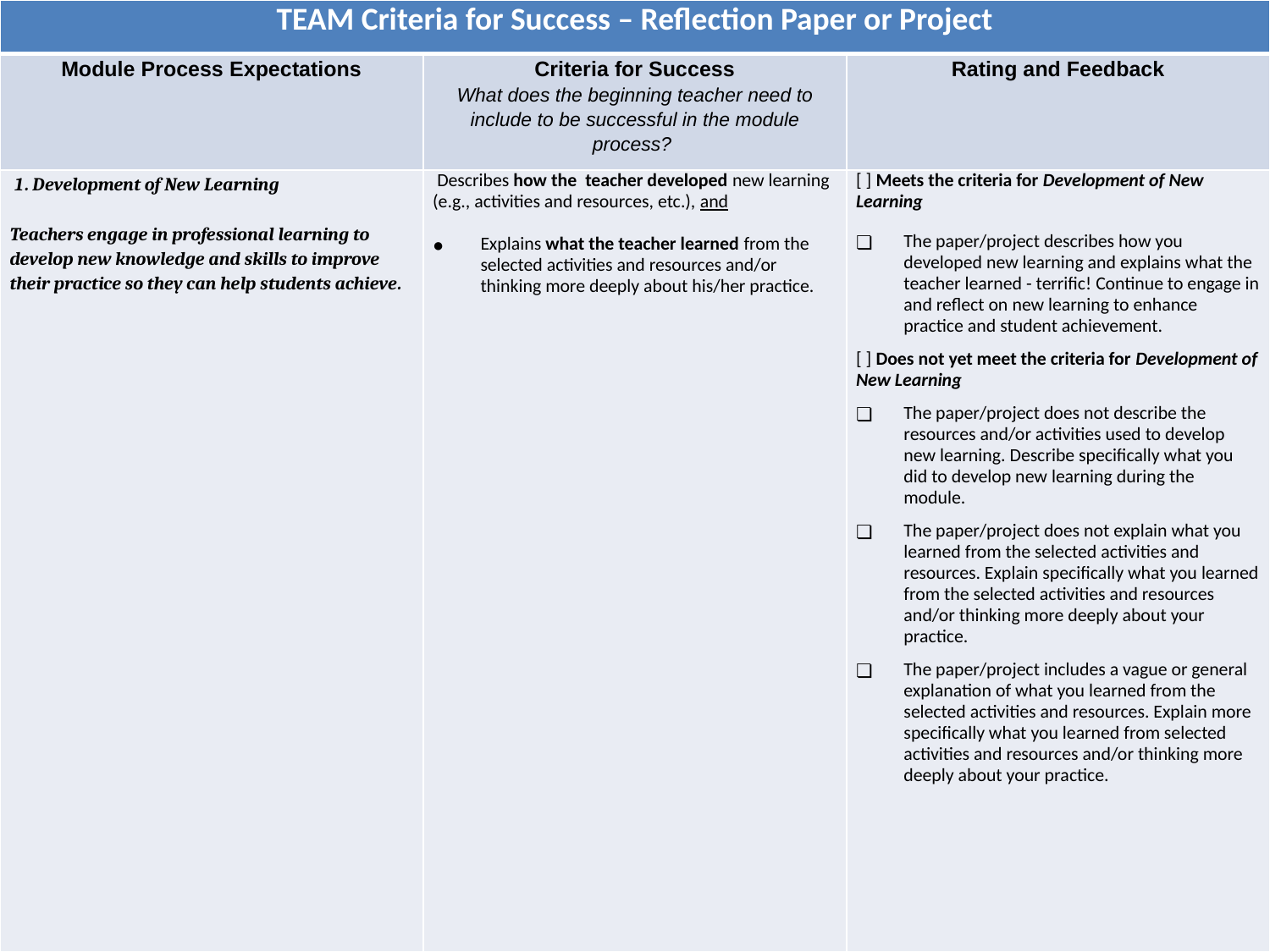

| TEAM Criteria for Success – Reflection Paper or Project |  |  |
| --- | --- | --- |
| Module Process Expectations | Criteria for Success What does the beginning teacher need to include to be successful in the module process? | Rating and Feedback |
| 1. Development of New Learning   Teachers engage in professional learning to develop new knowledge and skills to improve their practice so they can help students achieve. | Describes how the teacher developed new learning (e.g., activities and resources, etc.), and   Explains what the teacher learned from the selected activities and resources and/or thinking more deeply about his/her practice. | [ ] Meets the criteria for Development of New Learning   The paper/project describes how you developed new learning and explains what the teacher learned - terrific! Continue to engage in and reflect on new learning to enhance practice and student achievement.   [ ] Does not yet meet the criteria for Development of New Learning   The paper/project does not describe the resources and/or activities used to develop new learning. Describe specifically what you did to develop new learning during the module.   The paper/project does not explain what you learned from the selected activities and resources. Explain specifically what you learned from the selected activities and resources and/or thinking more deeply about your practice.   The paper/project includes a vague or general explanation of what you learned from the selected activities and resources. Explain more specifically what you learned from selected activities and resources and/or thinking more deeply about your practice. |
43